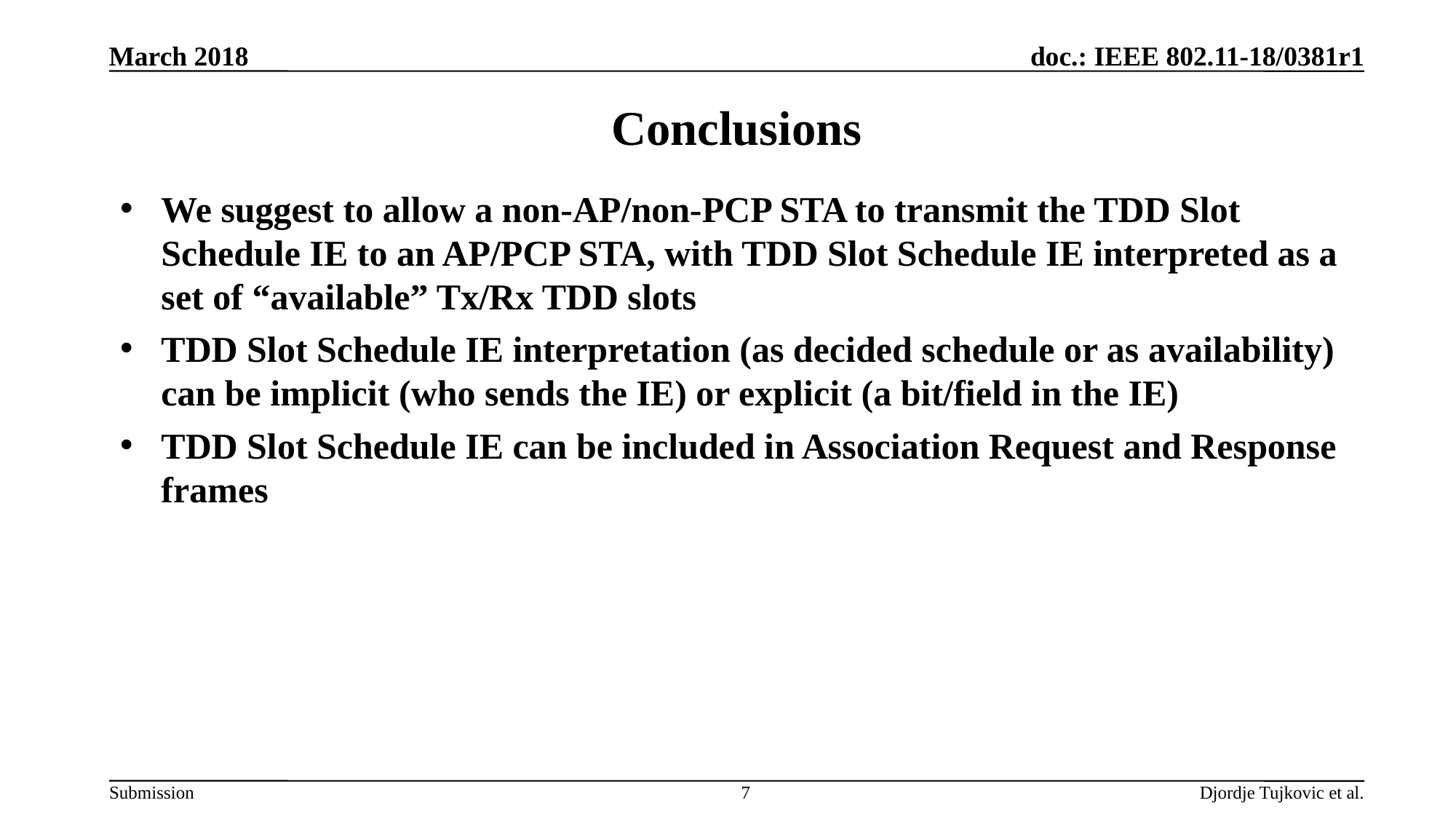

March 2018
# Conclusions
We suggest to allow a non-AP/non-PCP STA to transmit the TDD Slot Schedule IE to an AP/PCP STA, with TDD Slot Schedule IE interpreted as a set of “available” Tx/Rx TDD slots
TDD Slot Schedule IE interpretation (as decided schedule or as availability) can be implicit (who sends the IE) or explicit (a bit/field in the IE)
TDD Slot Schedule IE can be included in Association Request and Response frames
7
Djordje Tujkovic et al.